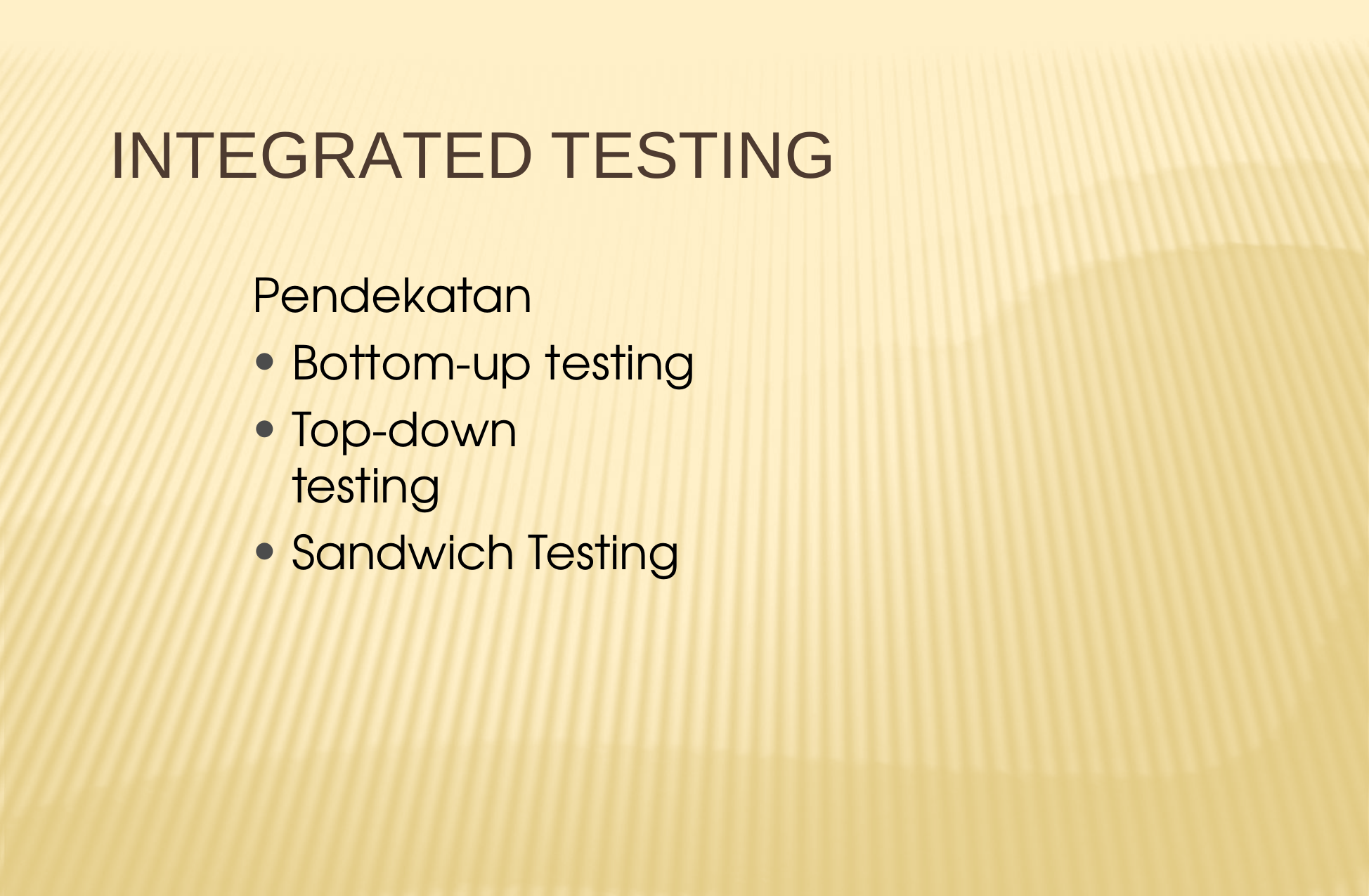

# INTEGRATED TESTING
Pendekatan

Bottom-up testing

Top-down	testing

Sandwich Testing